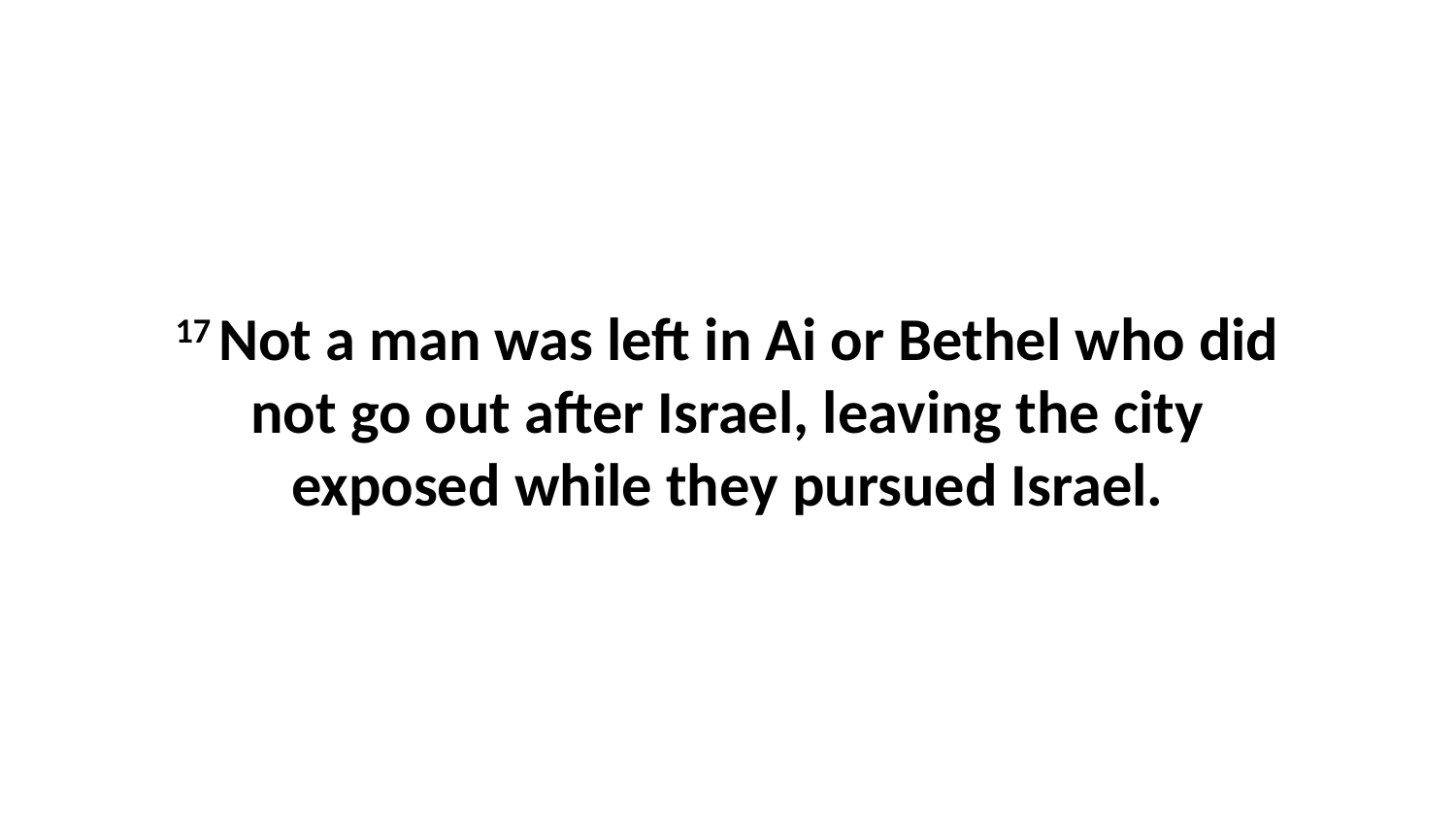

17 Not a man was left in Ai or Bethel who did not go out after Israel, leaving the city exposed while they pursued Israel.